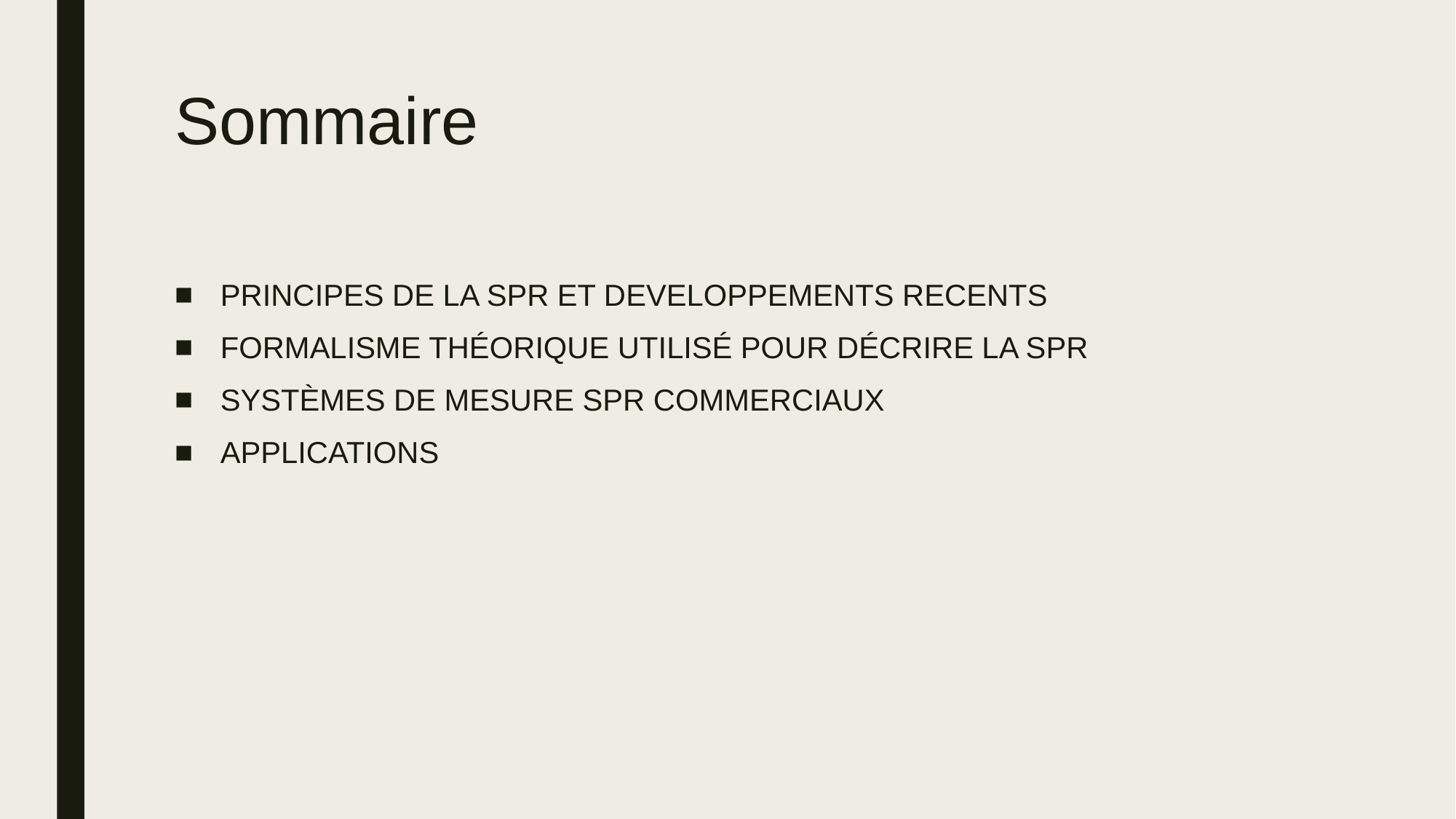

# Sommaire
PRINCIPES DE LA SPR ET DEVELOPPEMENTS RECENTS
FORMALISME THÉORIQUE UTILISÉ POUR DÉCRIRE LA SPR
SYSTÈMES DE MESURE SPR COMMERCIAUX
APPLICATIONS